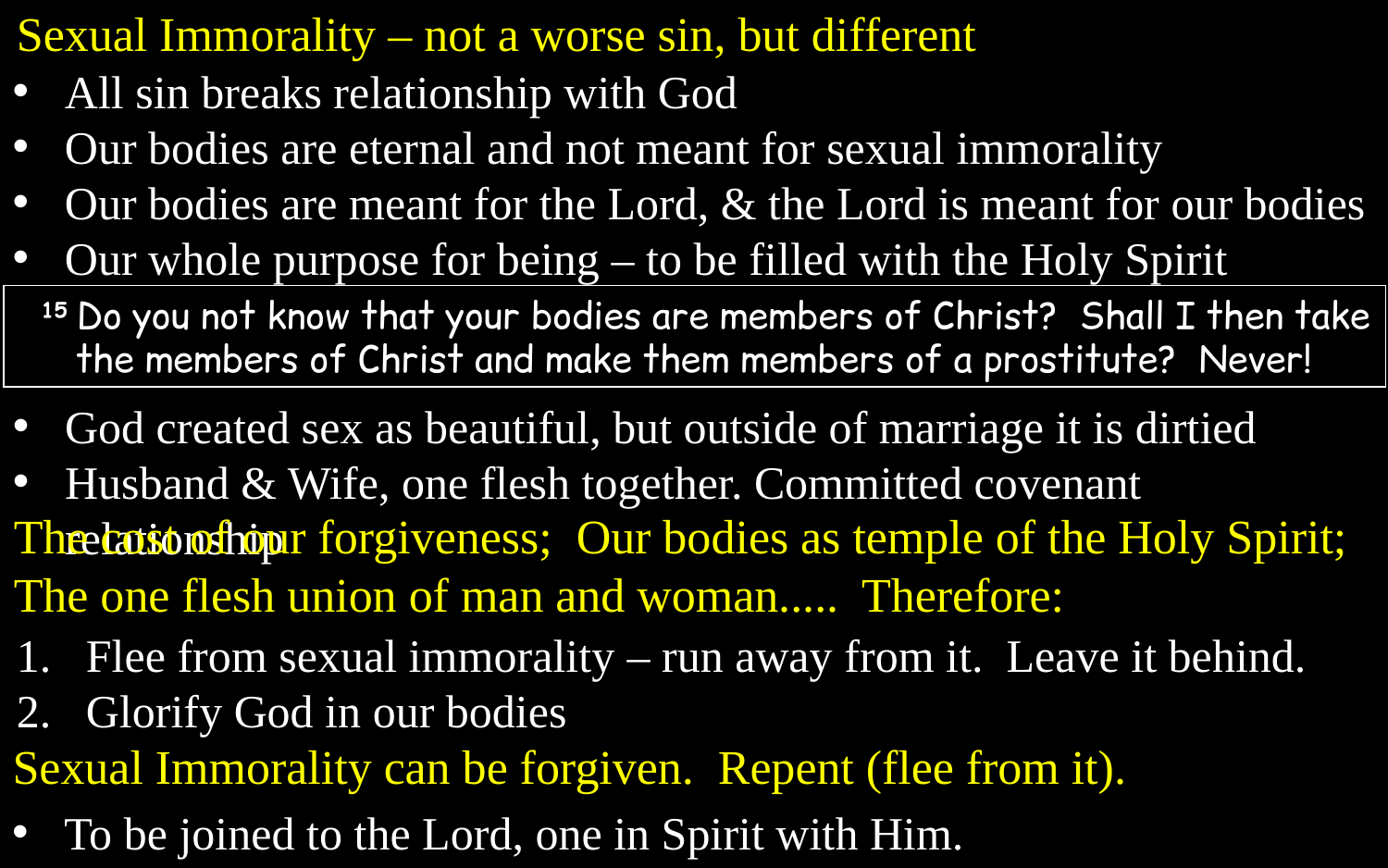

Sexual Immorality – not a worse sin, but different
All sin breaks relationship with God
Our bodies are eternal and not meant for sexual immorality
Our bodies are meant for the Lord, & the Lord is meant for our bodies
Our whole purpose for being – to be filled with the Holy Spirit
15 Do you not know that your bodies are members of Christ?  Shall I then take the members of Christ and make them members of a prostitute?  Never!
God created sex as beautiful, but outside of marriage it is dirtied
Husband & Wife, one flesh together. Committed covenant relationship
The cost of our forgiveness;  Our bodies as temple of the Holy Spirit;  The one flesh union of man and woman.....  Therefore:
Flee from sexual immorality – run away from it.  Leave it behind.
Glorify God in our bodies
Sexual Immorality can be forgiven.  Repent (flee from it).
To be joined to the Lord, one in Spirit with Him.